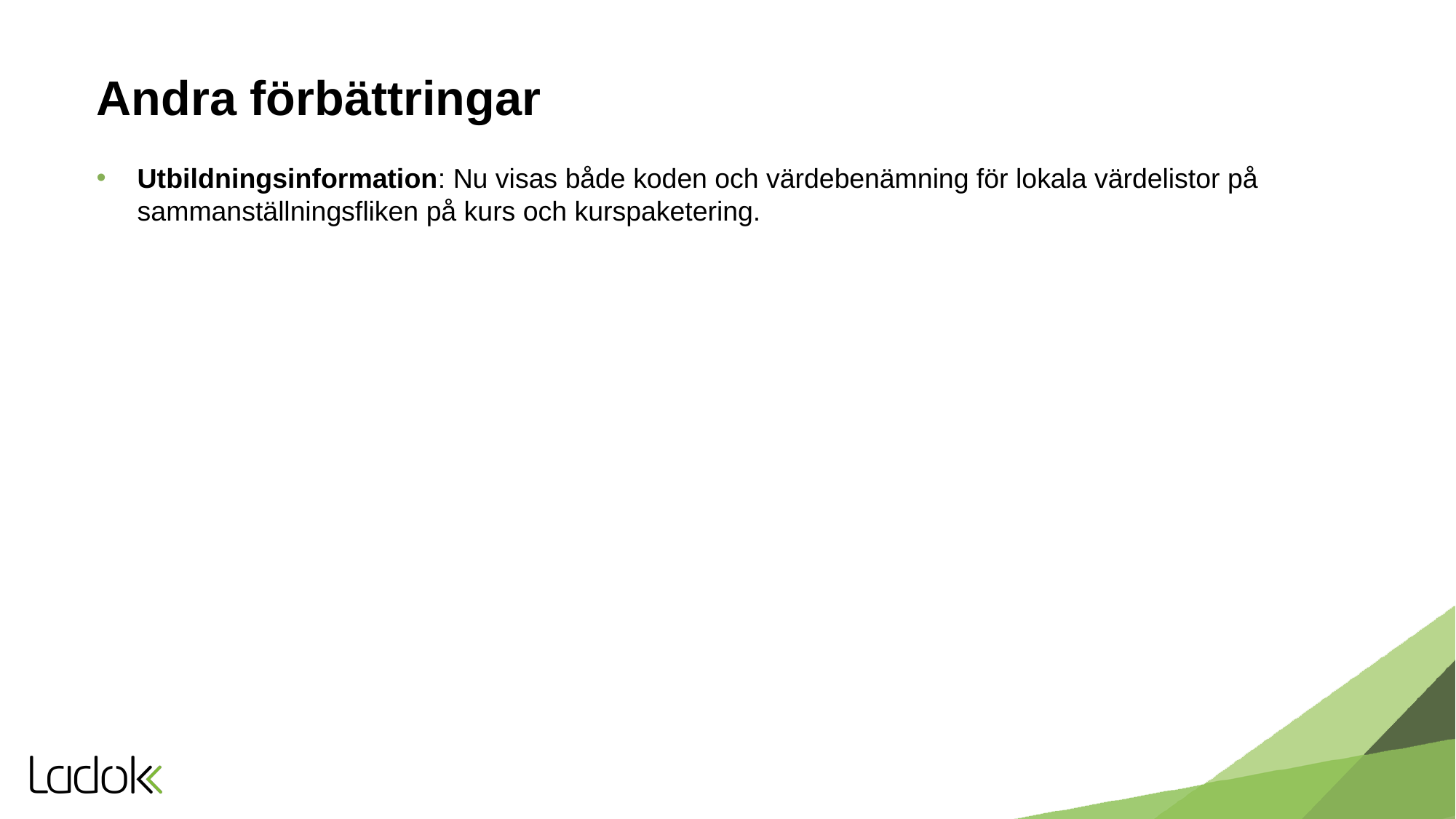

# Andra förbättringar
Utbildningsinformation: Nu visas både koden och värdebenämning för lokala värdelistor på sammanställningsfliken på kurs och kurspaketering.